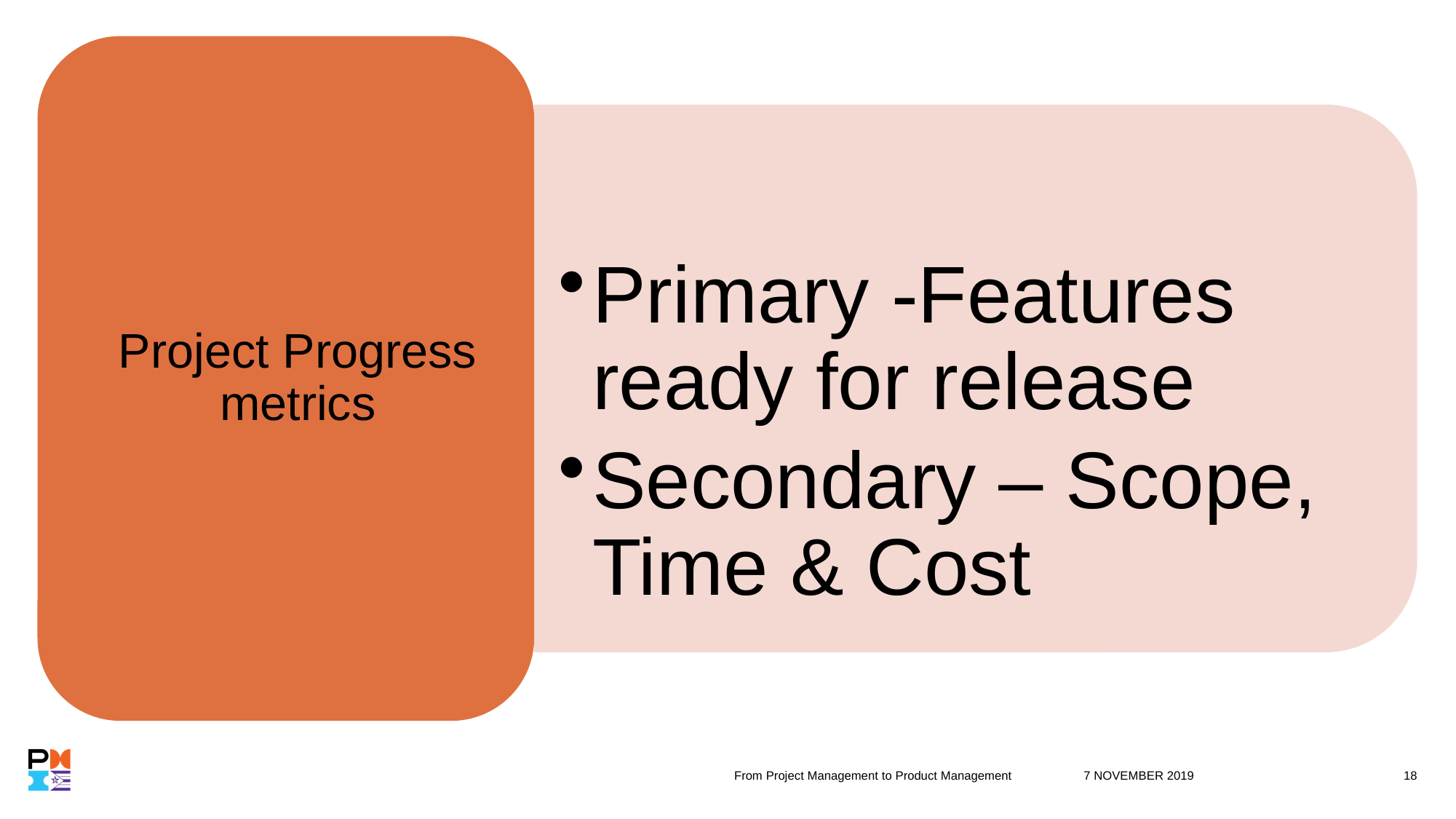

Primary -Features ready for release
Secondary – Scope, Time & Cost
Project Progress metrics
From Project Management to Product Management
7 November 2019
18